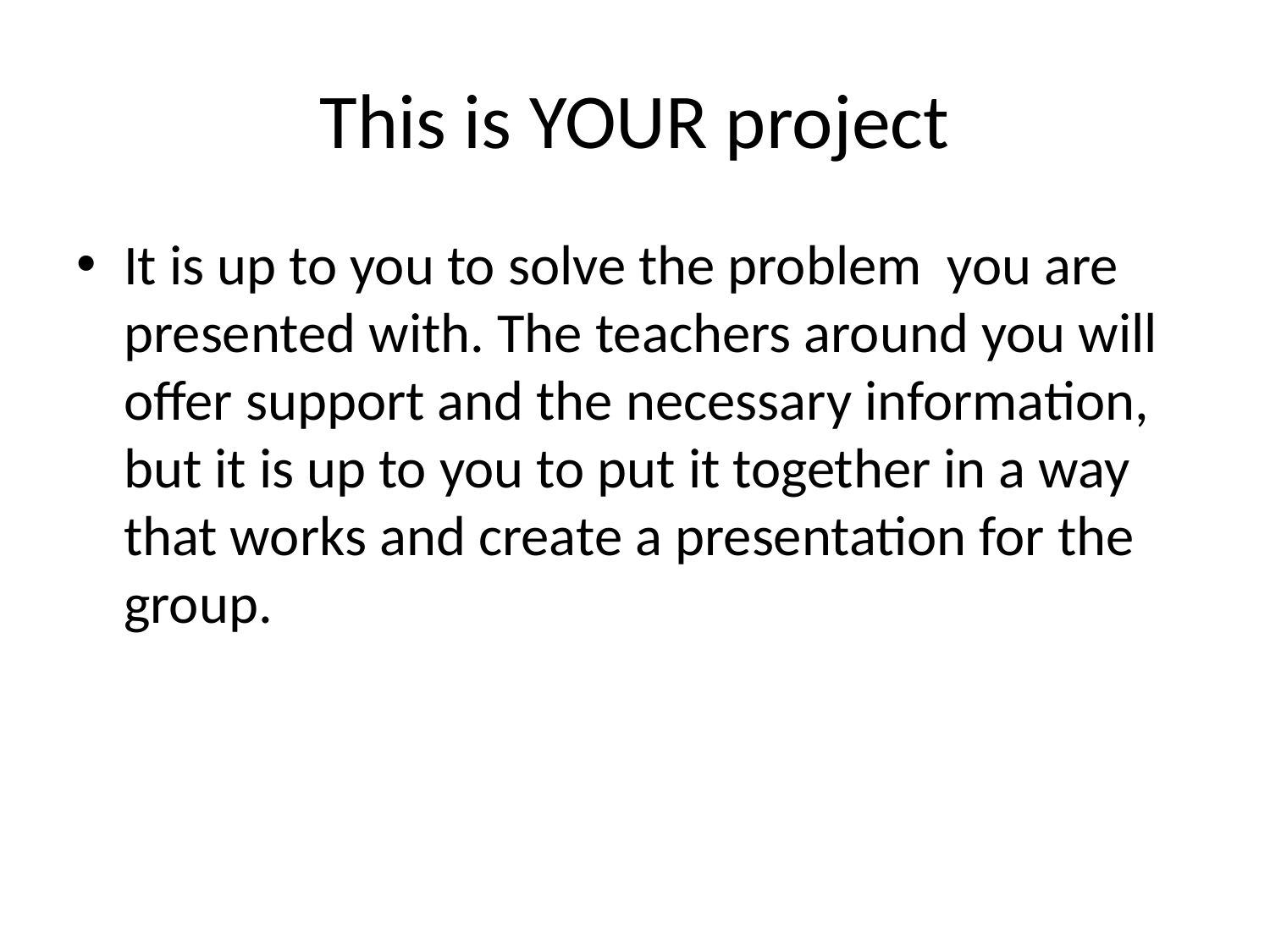

# This is YOUR project
It is up to you to solve the problem  you are presented with. The teachers around you will offer support and the necessary information, but it is up to you to put it together in a way that works and create a presentation for the group.